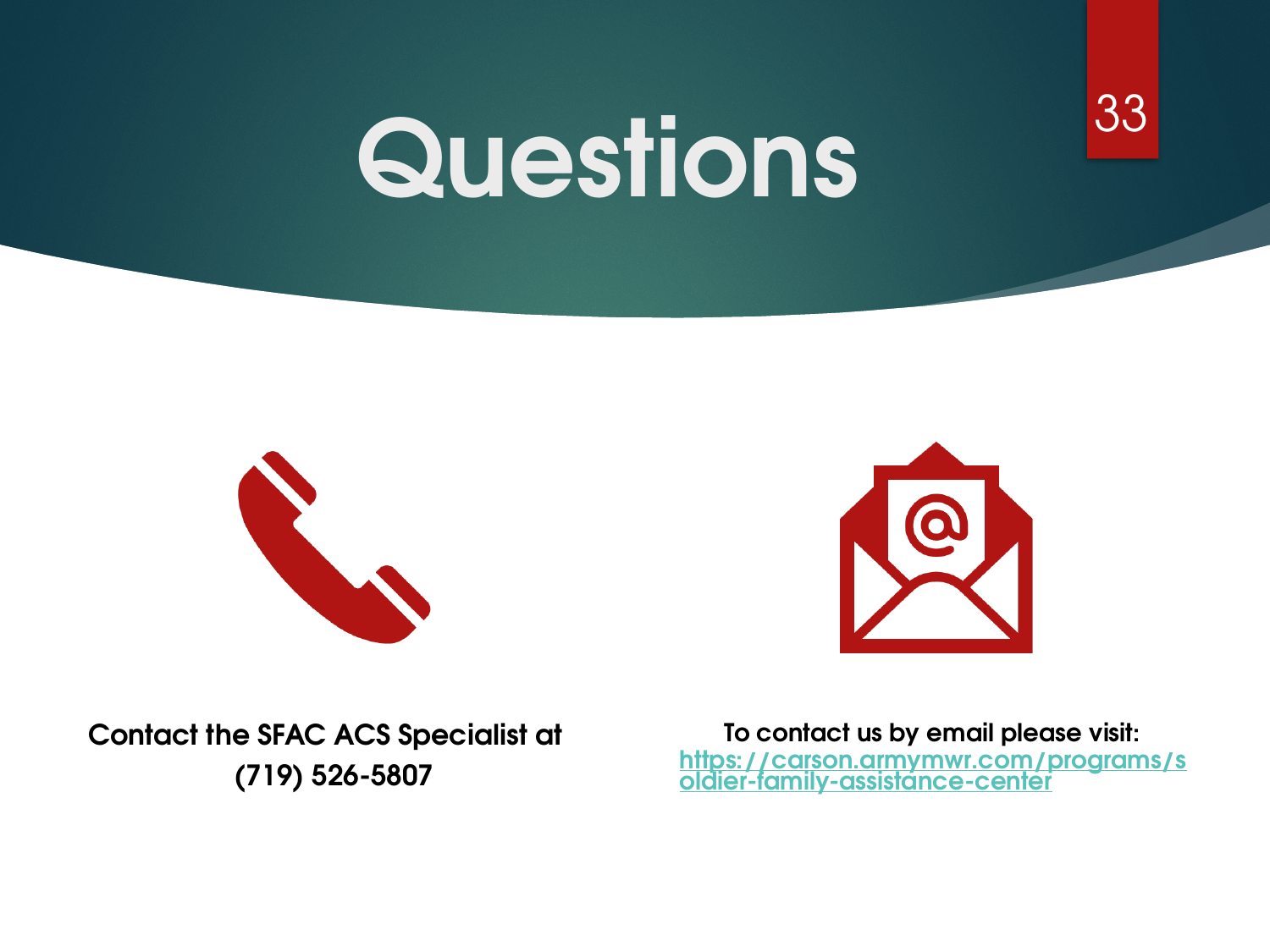

33
# Questions

Contact the SFAC ACS Specialist at
(719) 526-5807
To contact us by email please visit: https://carson.armymwr.com/programs/soldier-family-assistance-center